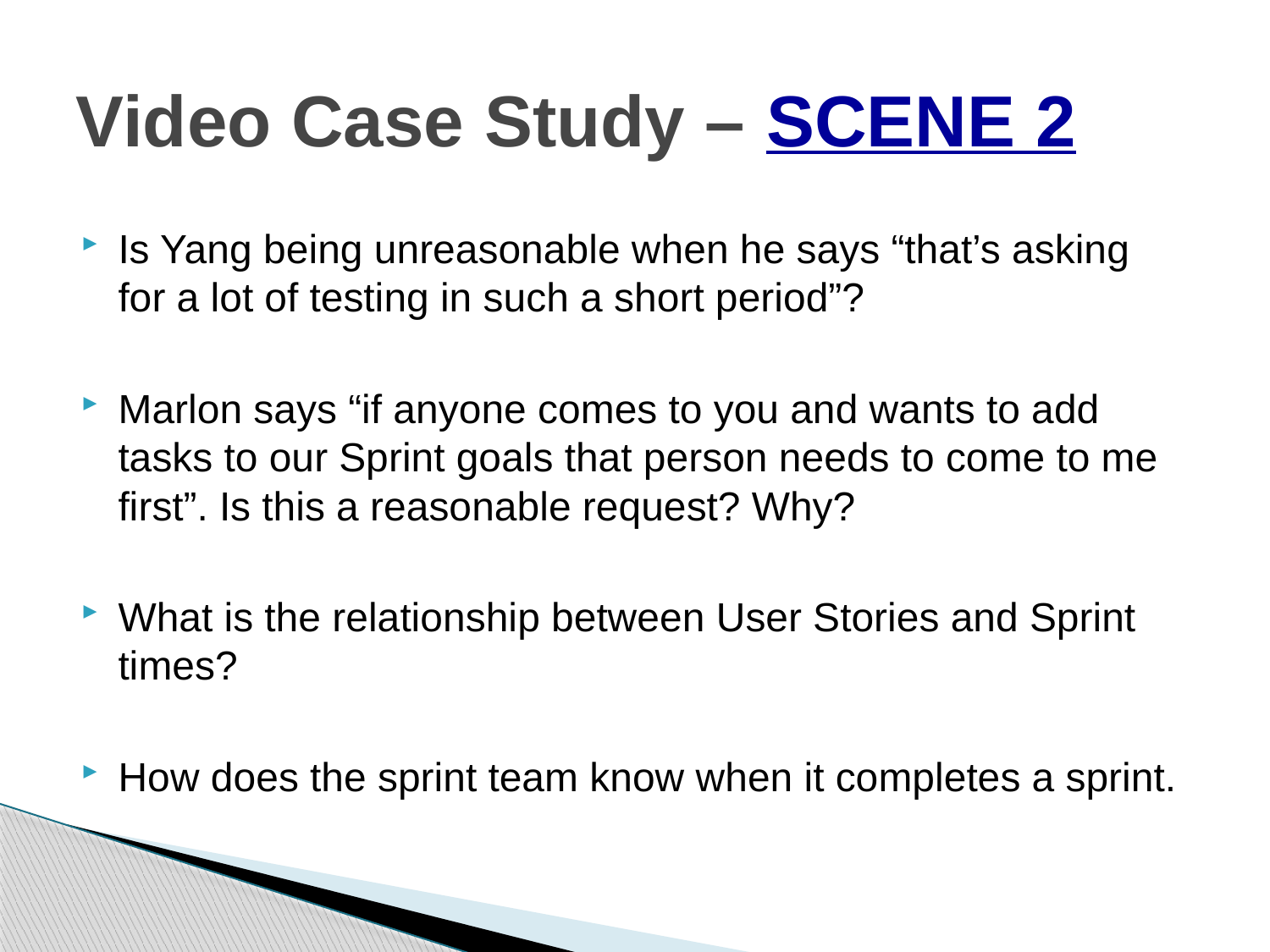

# Video Case Study – SCENE 2

Is Yang being unreasonable when he says “that’s asking for a lot of testing in such a short period”?

Marlon says “if anyone comes to you and wants to add tasks to our Sprint goals that person needs to come to me first”. Is this a reasonable request? Why?

What is the relationship between User Stories and Sprint times?

How does the sprint team know when it completes a sprint.